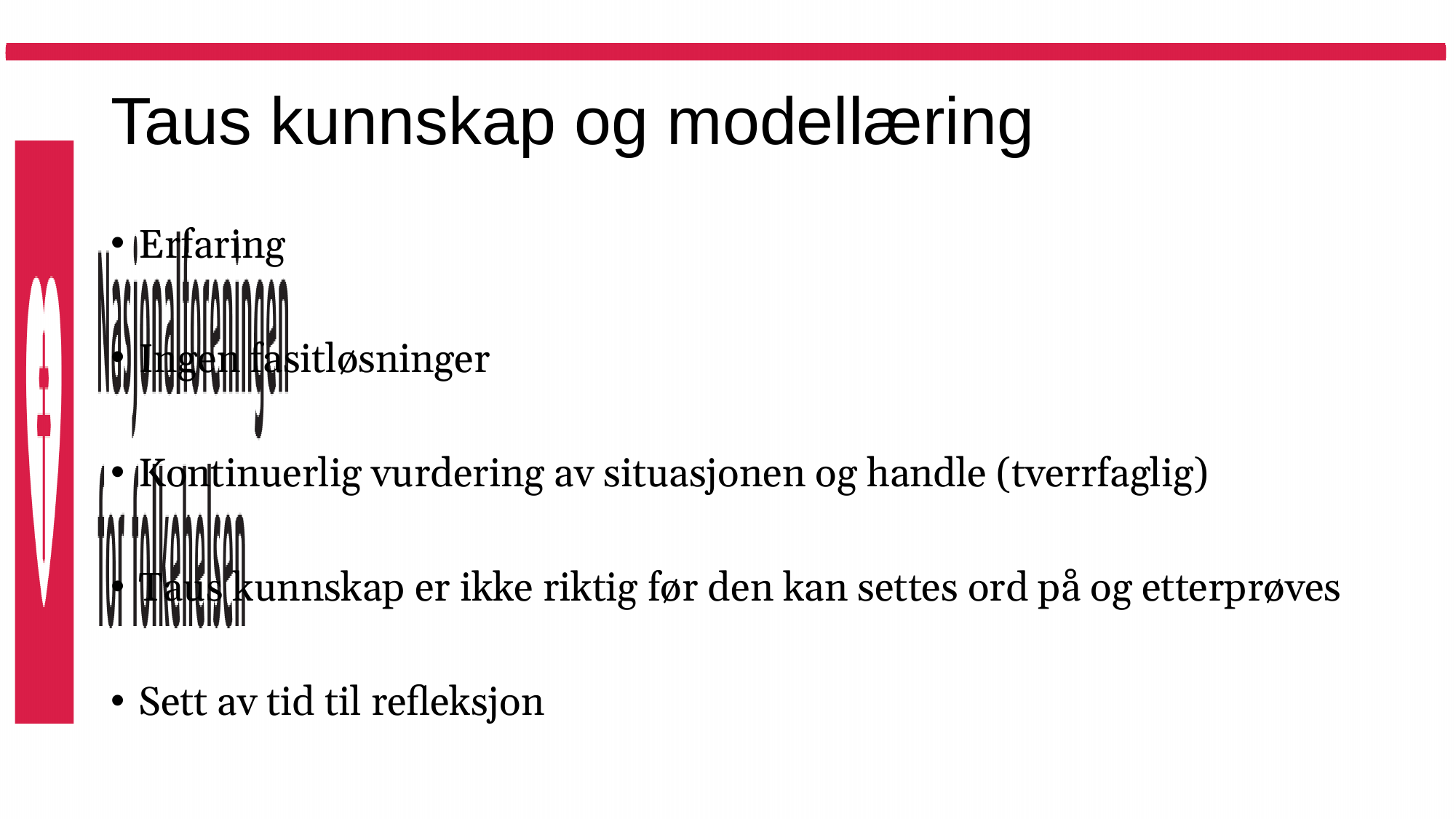

# Taus kunnskap og modellæring
Erfaring

Ingen fasitløsninger

Kontinuerlig vurdering av situasjonen og handle (tverrfaglig)

Taus kunnskap er ikke riktig før den kan settes ord på og etterprøves

Sett av tid til refleksjon